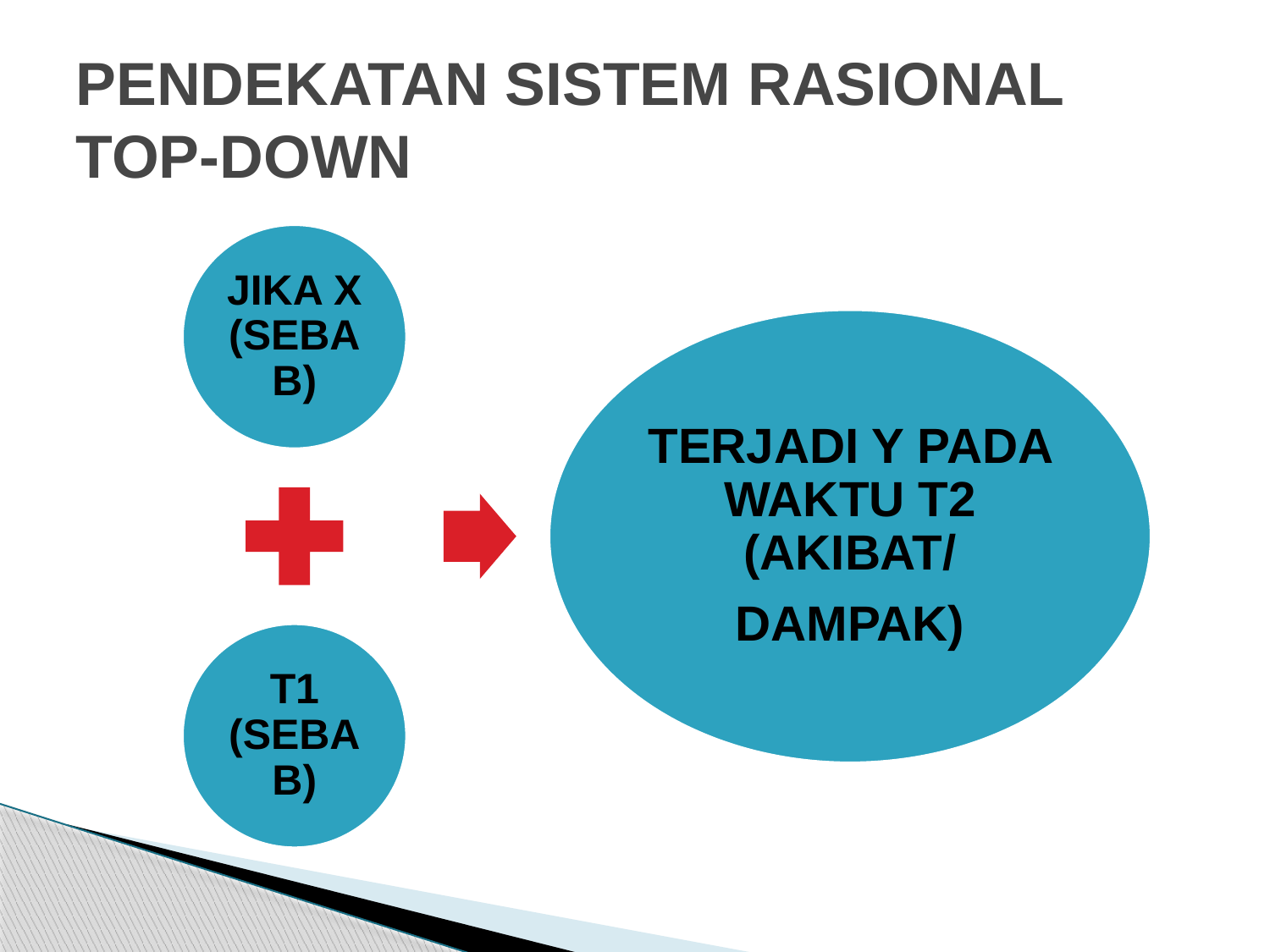

# PENDEKATAN SISTEM RASIONAL TOP-DOWN
JIKA X (SEBAB)

T1 (SEBAB)

TERJADI Y PADA WAKTU T2 (AKIBAT/
DAMPAK)